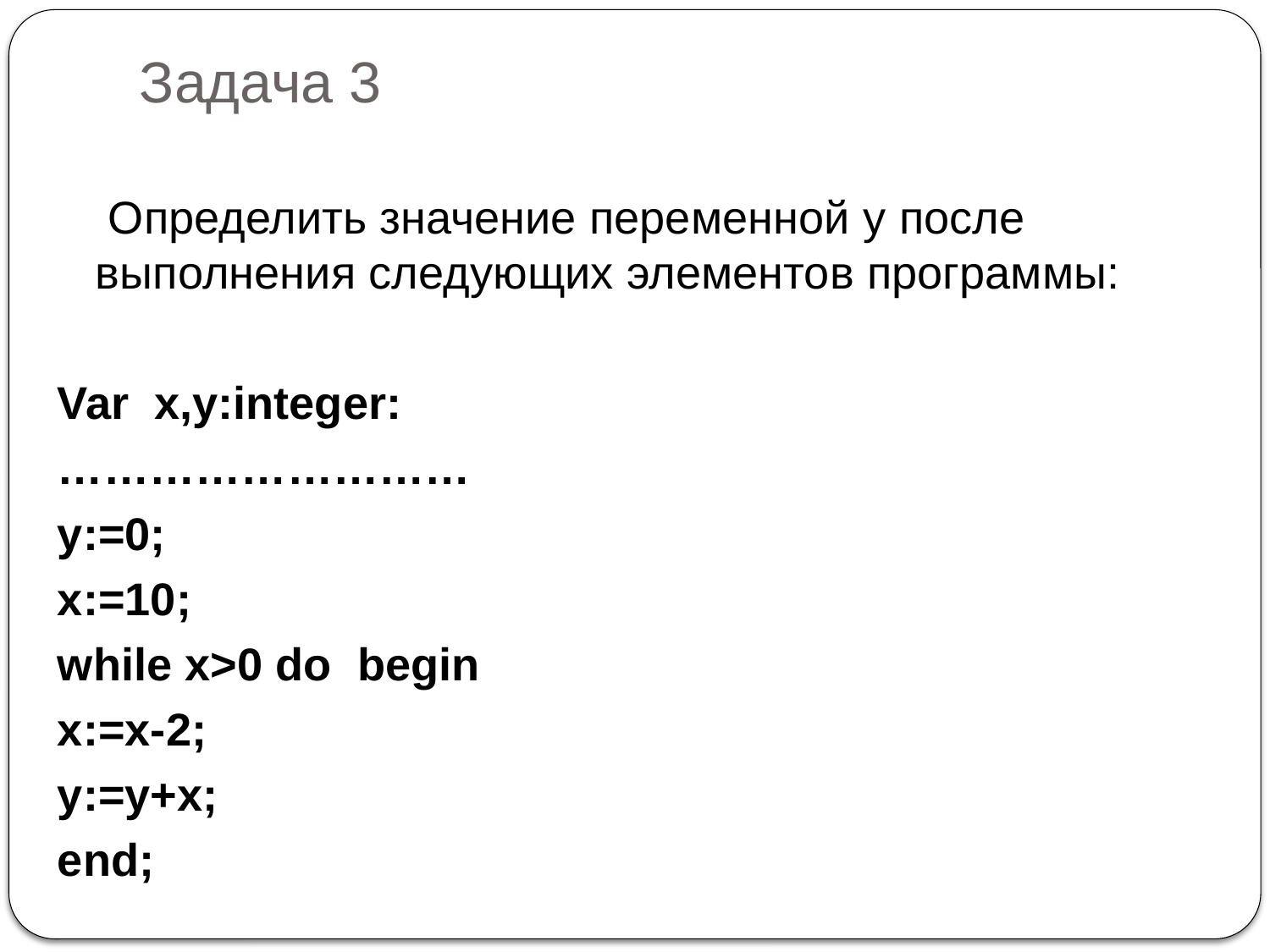

# Задача 3

    Определить значение переменной y после выполнения следующих элементов программы:

Var  x,y:integer:
………………………
y:=0;
x:=10;
while x>0 do  begin
x:=x-2;
y:=y+x;
end;